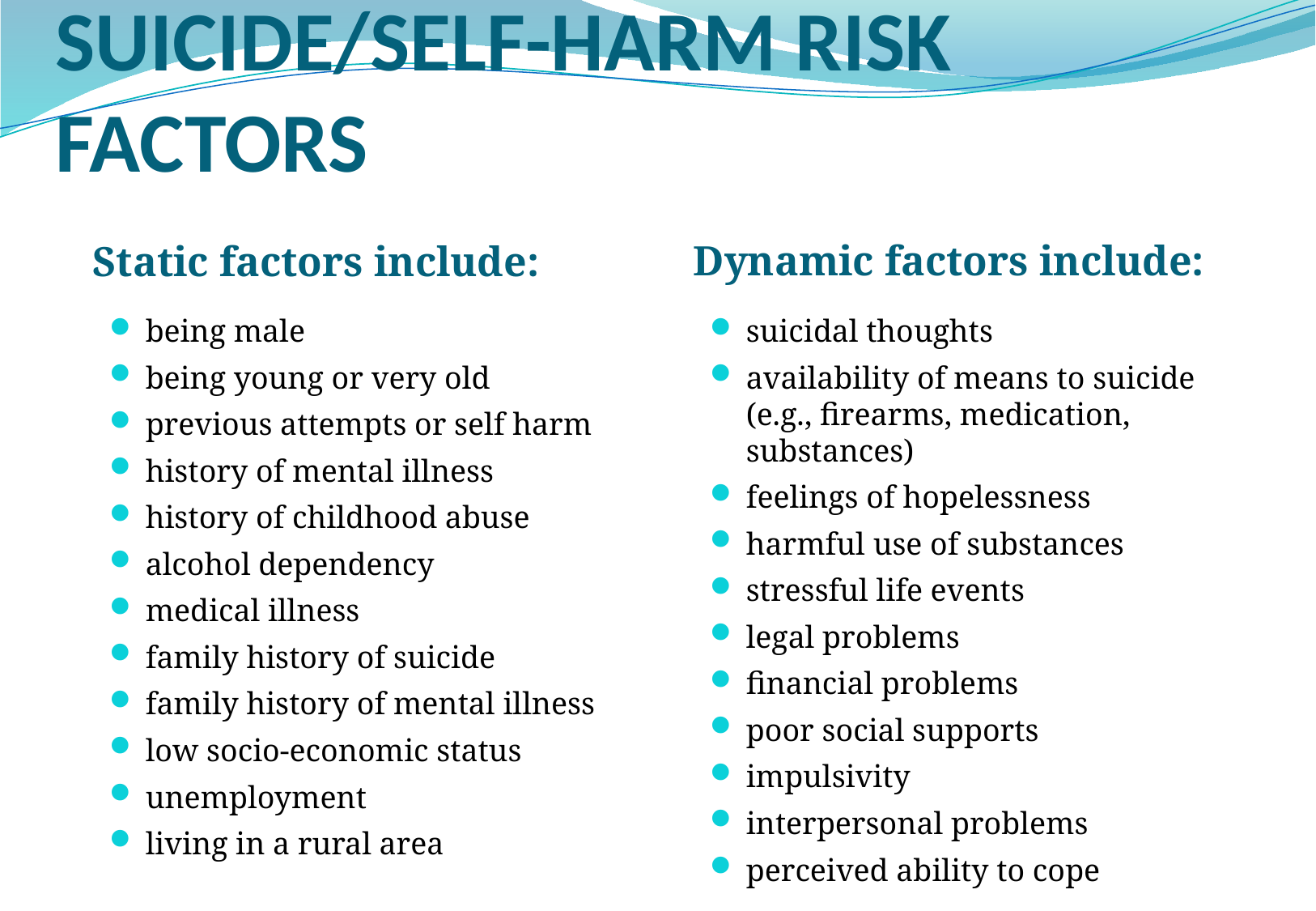

# Suicide/Self-Harm Risk Factors
Static factors include:
Dynamic factors include:
being male
being young or very old
previous attempts or self harm
history of mental illness
history of childhood abuse
alcohol dependency
medical illness
family history of suicide
family history of mental illness
low socio-economic status
unemployment
living in a rural area

suicidal thoughts
availability of means to suicide (e.g., firearms, medication, substances)
feelings of hopelessness
harmful use of substances
stressful life events
legal problems
financial problems
poor social supports
impulsivity
interpersonal problems
perceived ability to cope